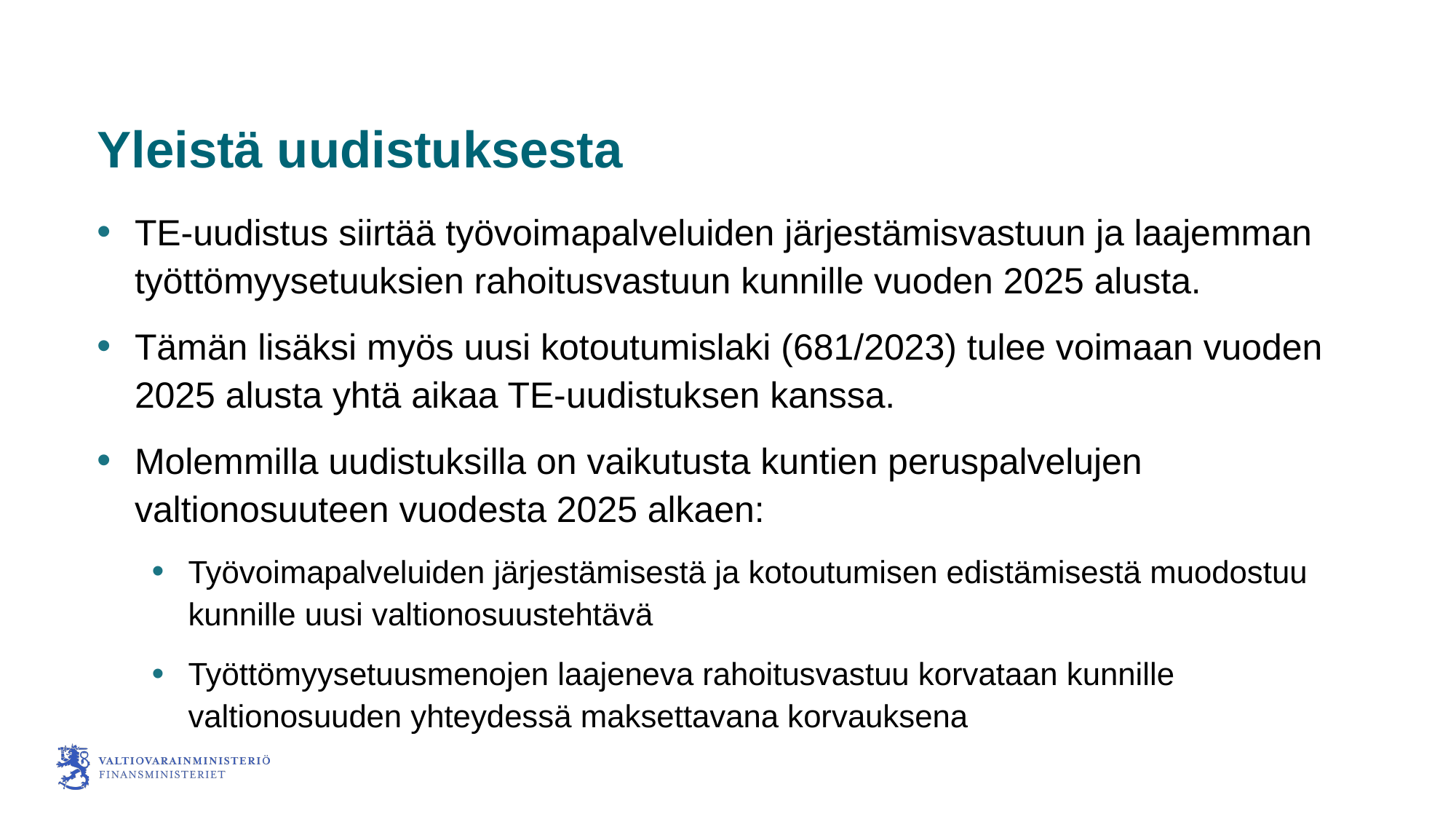

# Yleistä uudistuksesta
TE-uudistus siirtää työvoimapalveluiden järjestämisvastuun ja laajemman työttömyysetuuksien rahoitusvastuun kunnille vuoden 2025 alusta.
Tämän lisäksi myös uusi kotoutumislaki (681/2023) tulee voimaan vuoden 2025 alusta yhtä aikaa TE-uudistuksen kanssa.
Molemmilla uudistuksilla on vaikutusta kuntien peruspalvelujen valtionosuuteen vuodesta 2025 alkaen:
Työvoimapalveluiden järjestämisestä ja kotoutumisen edistämisestä muodostuu kunnille uusi valtionosuustehtävä
Työttömyysetuusmenojen laajeneva rahoitusvastuu korvataan kunnille valtionosuuden yhteydessä maksettavana korvauksena